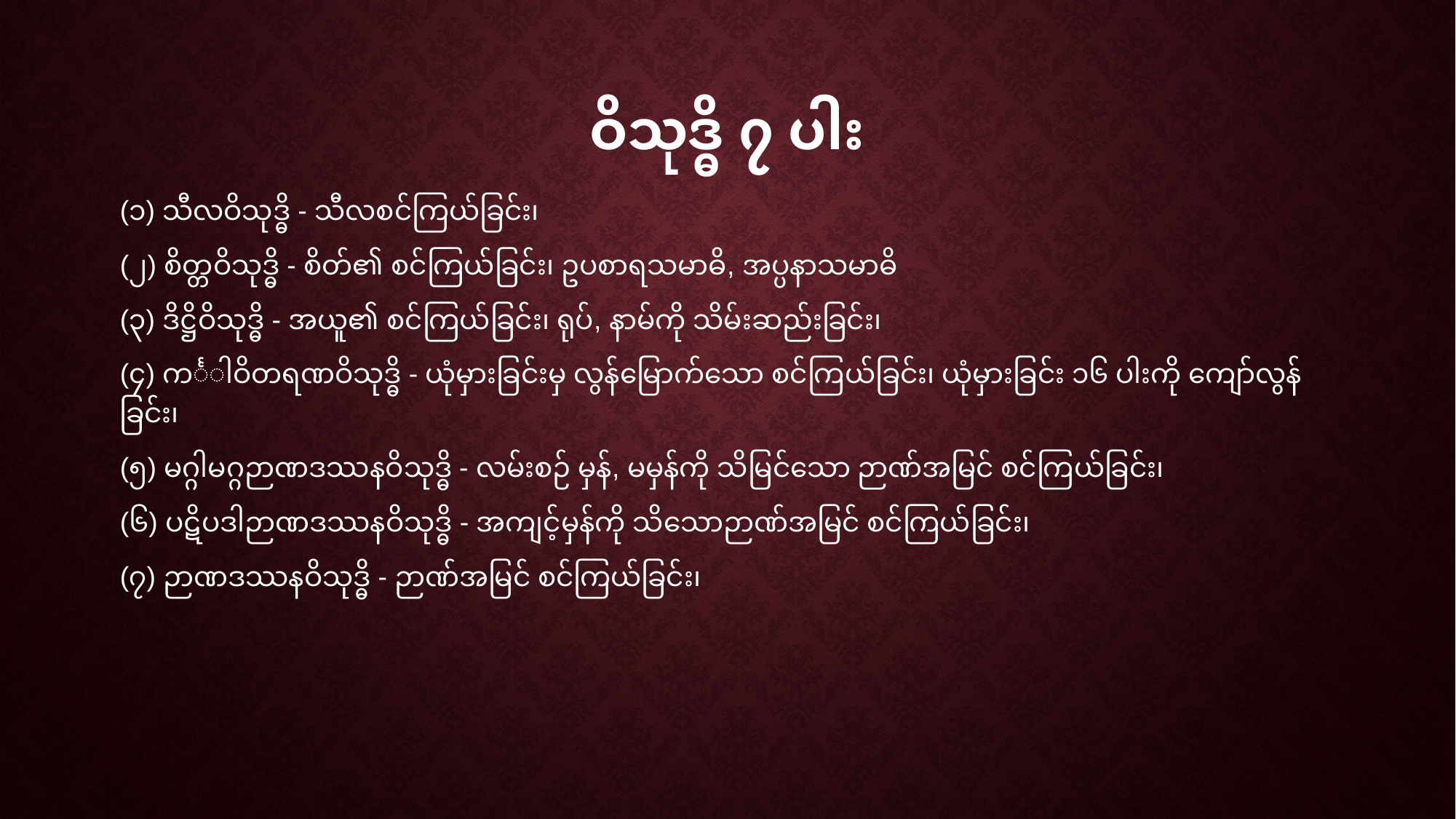

# ဝိသုဒ္ဓိ ၇ ပါး
(၁) သီလဝိသုဒ္ဓိ - သီလစင်ကြယ်ခြင်း၊
(၂) စိတ္တဝိသုဒ္ဓိ - စိတ်၏ စင်ကြယ်ခြင်း၊ ဥပစာရသမာဓိ, အပ္ပနာသမာဓိ
(၃) ဒိဋ္ဌိဝိသုဒ္ဓိ - အယူ၏ စင်ကြယ်ခြင်း၊ ရုပ်, နာမ်ကို သိမ်းဆည်းခြင်း၊
(၄) ကင်္ခါဝိတရဏဝိသုဒ္ဓိ - ယုံမှားခြင်းမှ လွန်မြောက်သော စင်ကြယ်ခြင်း၊ ယုံမှားခြင်း ၁၆ ပါးကို ကျော်လွန်ခြင်း၊
(၅) မဂ္ဂါမဂ္ဂဉာဏဒဿနဝိသုဒ္ဓိ - လမ်းစဉ် မှန်, မမှန်ကို သိမြင်သော ဉာဏ်အမြင် စင်ကြယ်ခြင်း၊
(၆) ပဋိပဒါဉာဏဒဿနဝိသုဒ္ဓိ - အကျင့်မှန်ကို သိသောဉာဏ်အမြင် စင်ကြယ်ခြင်း၊
(၇) ဉာဏဒဿနဝိသုဒ္ဓိ - ဉာဏ်အမြင် စင်ကြယ်ခြင်း၊